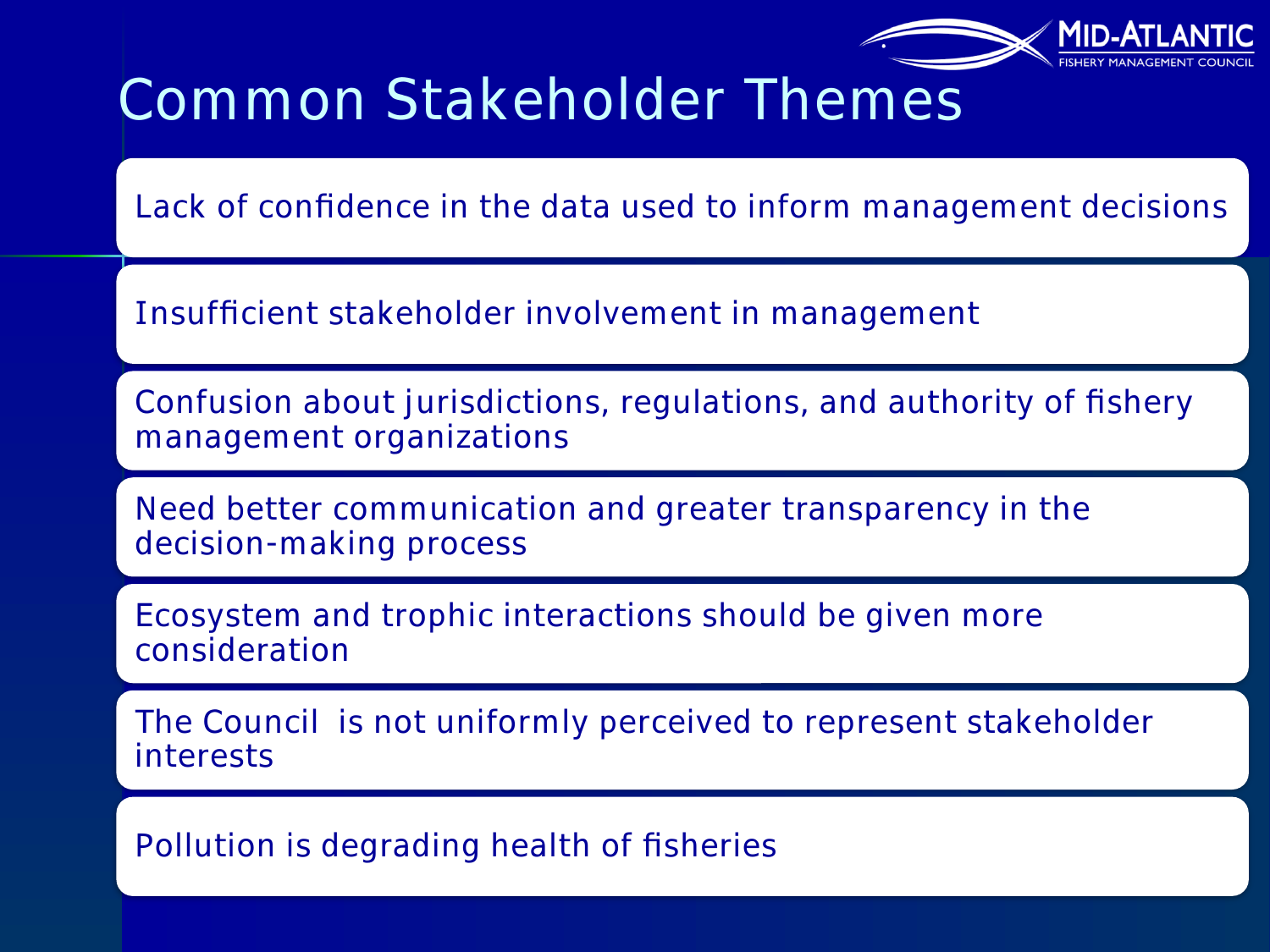

# Common Stakeholder Themes
Lack of confidence in the data used to inform management decisions
Insufficient stakeholder involvement in management
Confusion about jurisdictions, regulations, and authority of fishery management organizations
Need better communication and greater transparency in the decision-making process
Ecosystem and trophic interactions should be given more consideration
The Council  is not uniformly perceived to represent stakeholder interests
Pollution is degrading health of fisheries